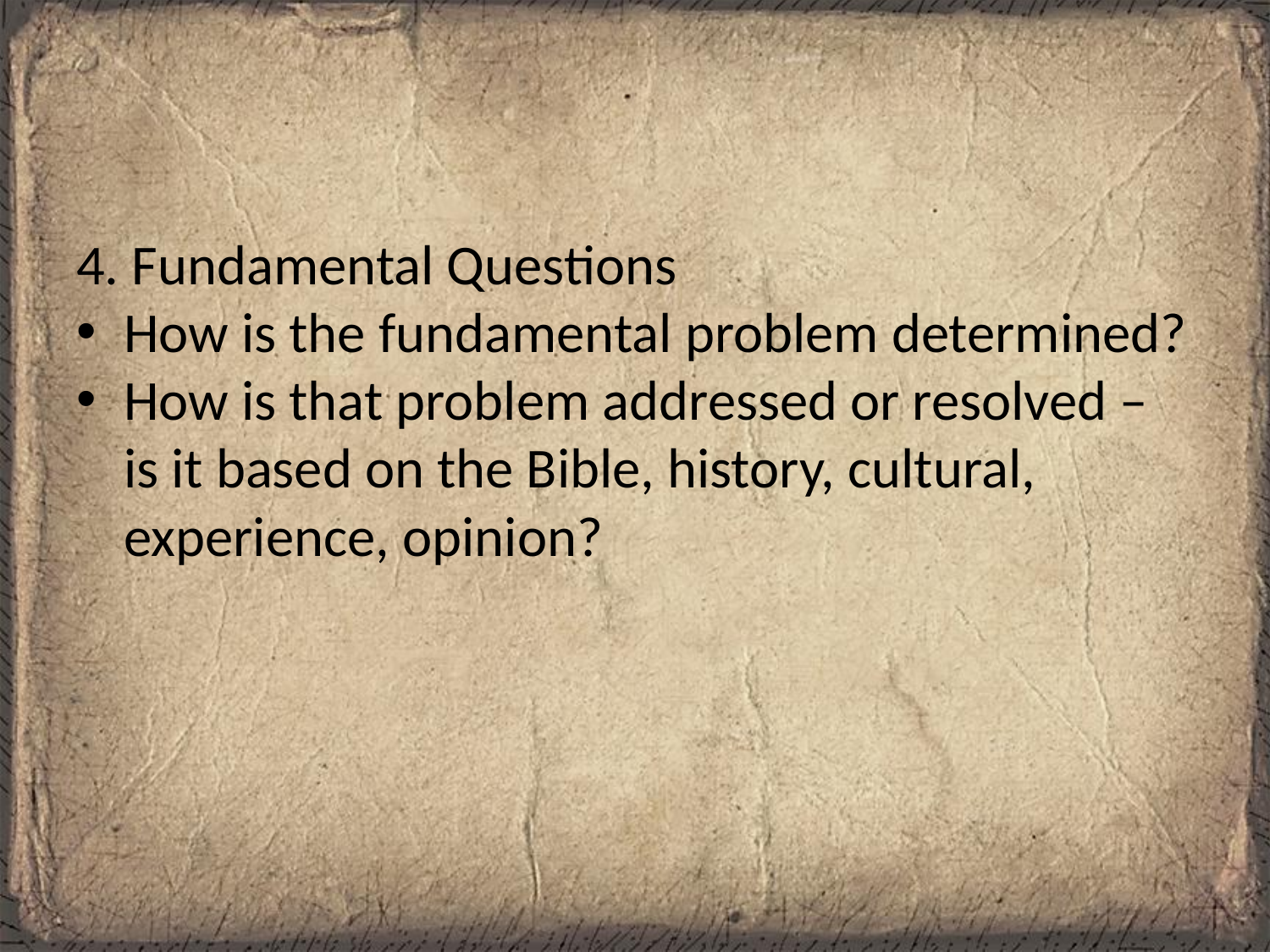

#
4. Fundamental Questions
How is the fundamental problem determined?
How is that problem addressed or resolved – is it based on the Bible, history, cultural, experience, opinion?